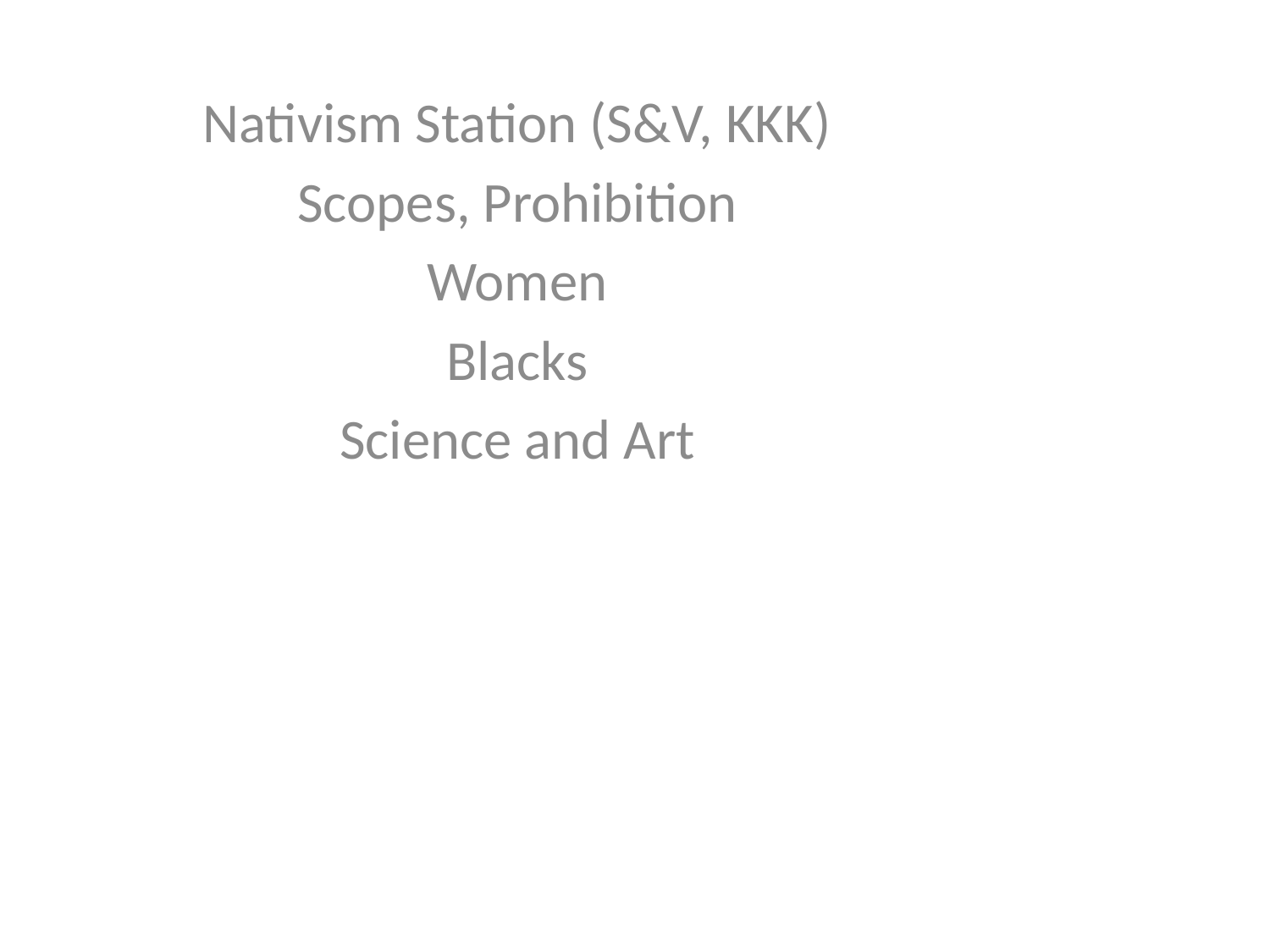

Nativism Station (S&V, KKK)
Scopes, Prohibition
Women
Blacks
Science and Art